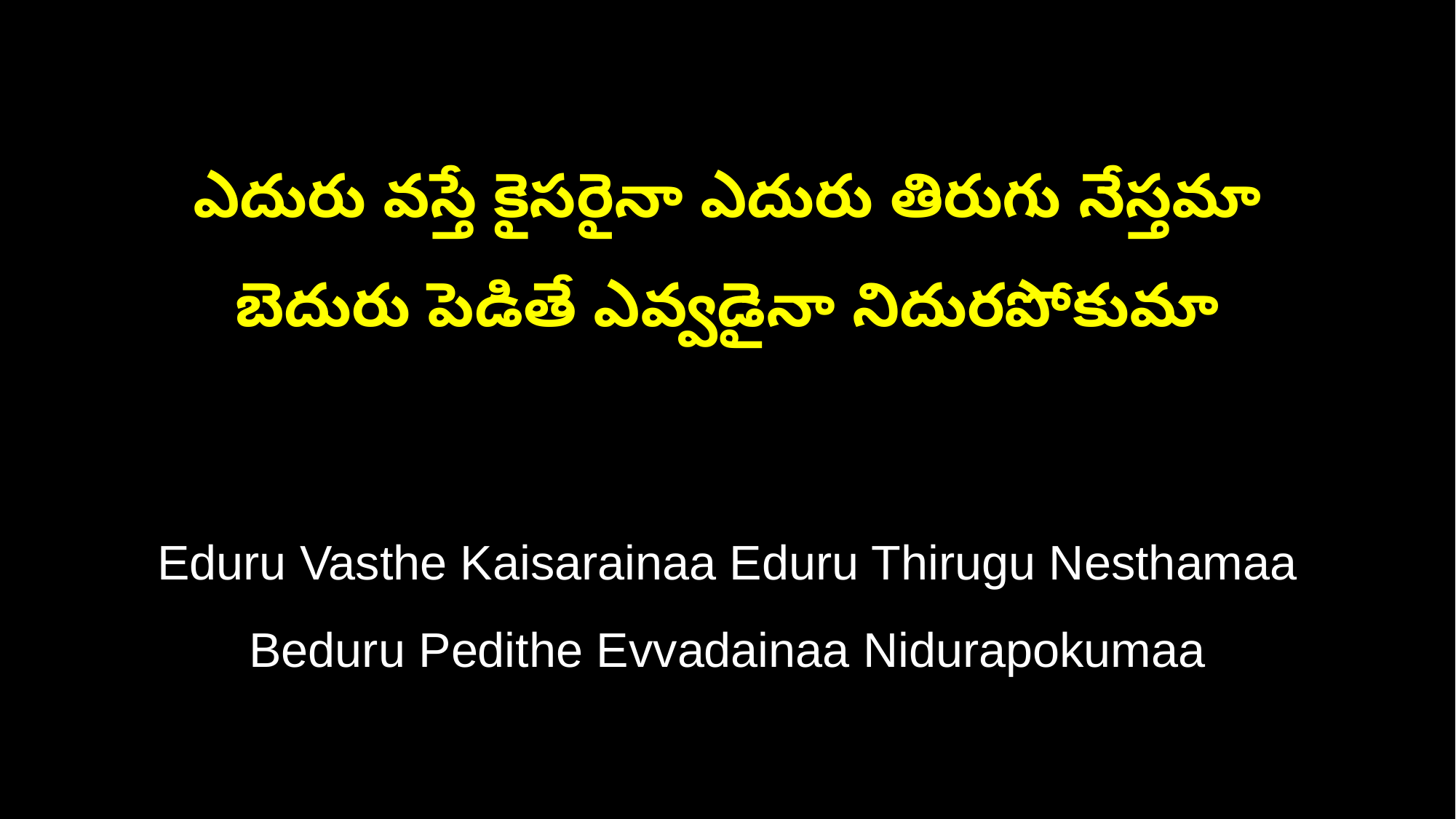

ఎదురు వస్తే కైసరైనా ఎదురు తిరుగు నేస్తమా
బెదురు పెడితే ఎవ్వడైనా నిదురపోకుమా
Eduru Vasthe Kaisarainaa Eduru Thirugu Nesthamaa
Beduru Pedithe Evvadainaa Nidurapokumaa